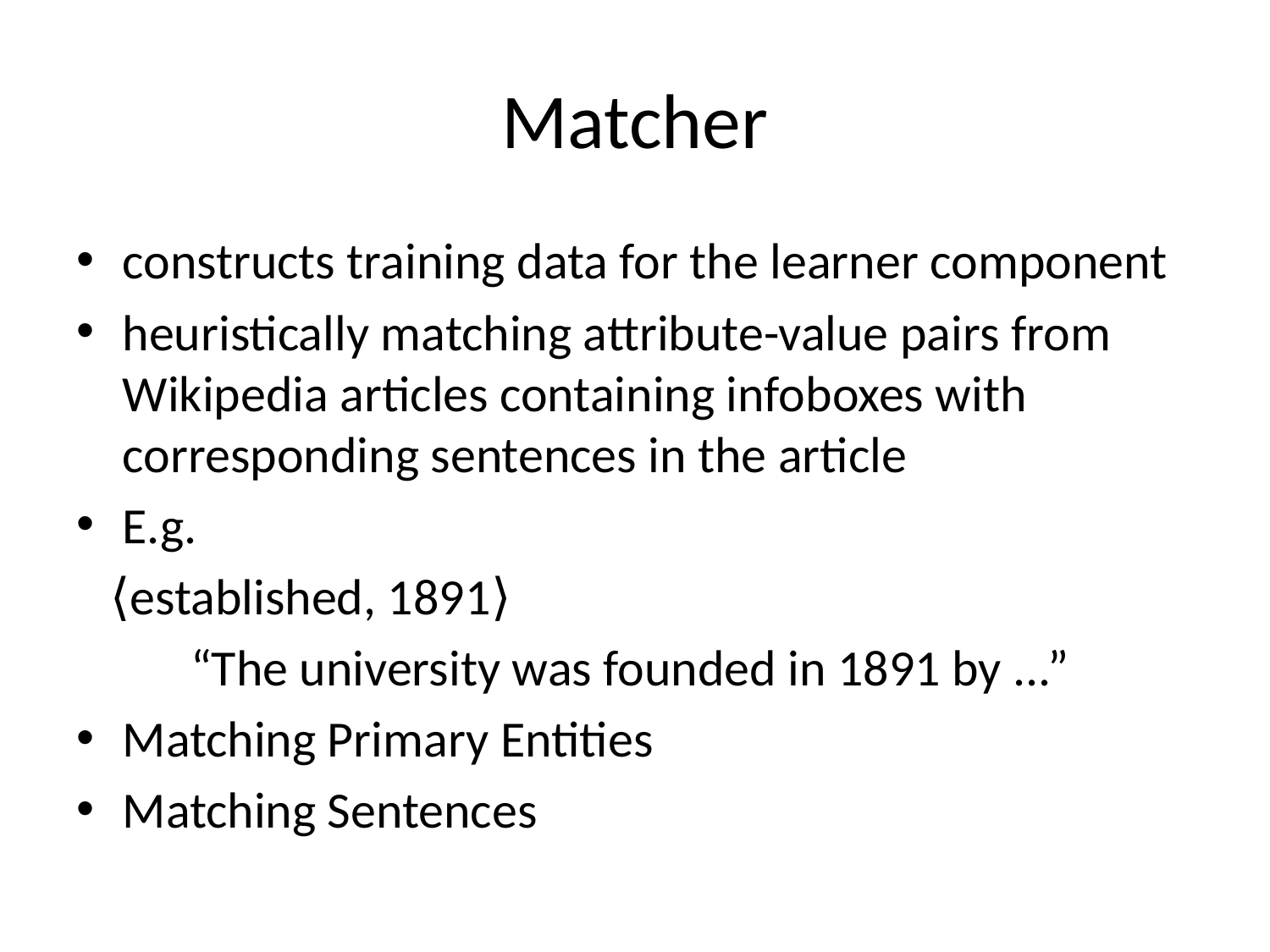

# Matcher
constructs training data for the learner component
heuristically matching attribute-value pairs from Wikipedia articles containing infoboxes with corresponding sentences in the article
E.g.
   ⟨established, 1891⟩
	“The university was founded in 1891 by ...”
Matching Primary Entities
Matching Sentences